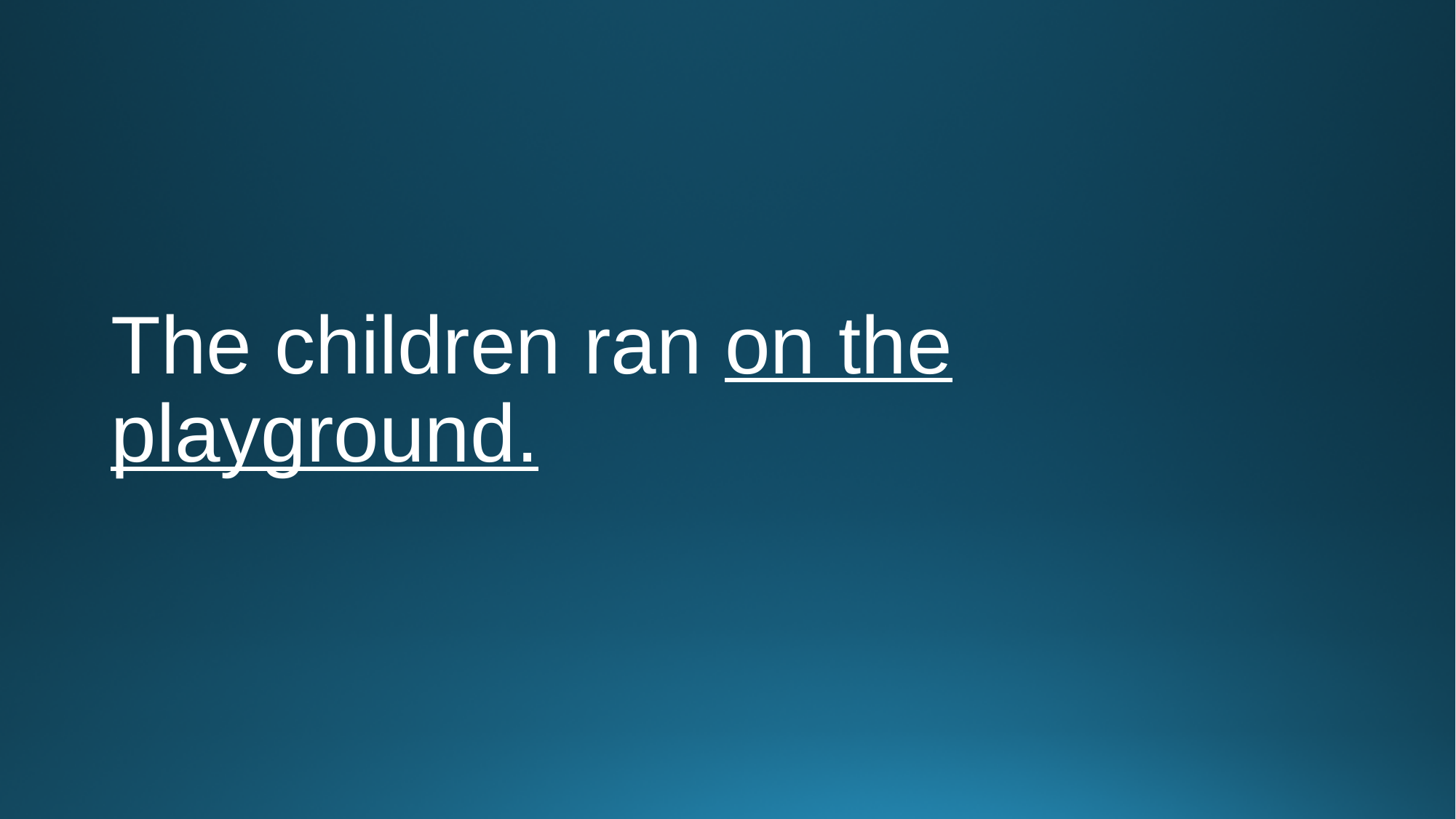

# The children ran on the playground.